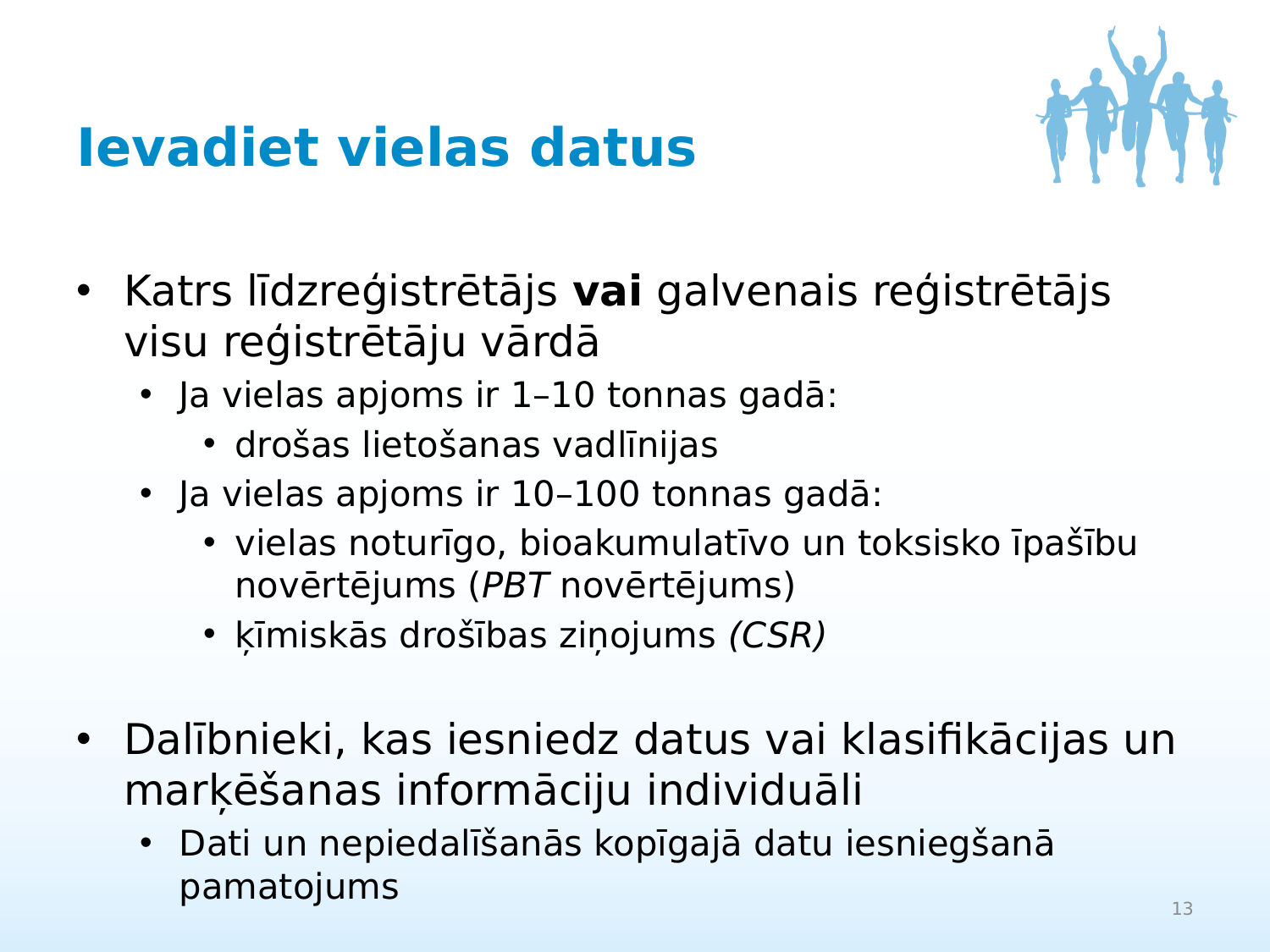

Ievadiet vielas datus
Katrs līdzreģistrētājs vai galvenais reģistrētājs visu reģistrētāju vārdā
Ja vielas apjoms ir 1–10 tonnas gadā:
drošas lietošanas vadlīnijas
Ja vielas apjoms ir 10–100 tonnas gadā:
vielas noturīgo, bioakumulatīvo un toksisko īpašību novērtējums (PBT novērtējums)
ķīmiskās drošības ziņojums (CSR)

Dalībnieki, kas iesniedz datus vai klasifikācijas un marķēšanas informāciju individuāli
Dati un nepiedalīšanās kopīgajā datu iesniegšanā pamatojums

13